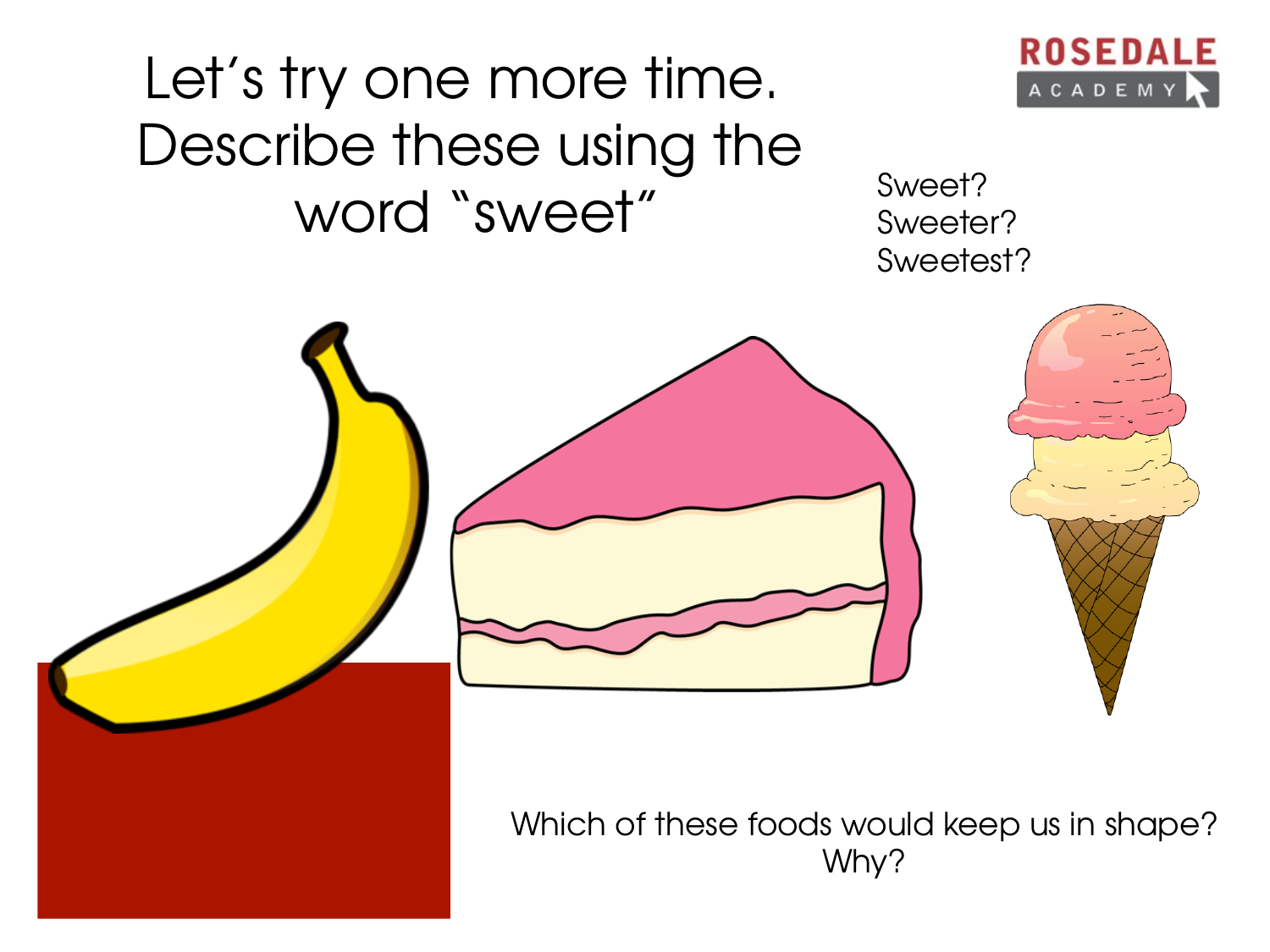

# Let’s try one more time.  Describe these using the  word “sweet”
Sweet?  Sweeter?  Sweetest?

Which of these foods would keep us in shape?
Why?